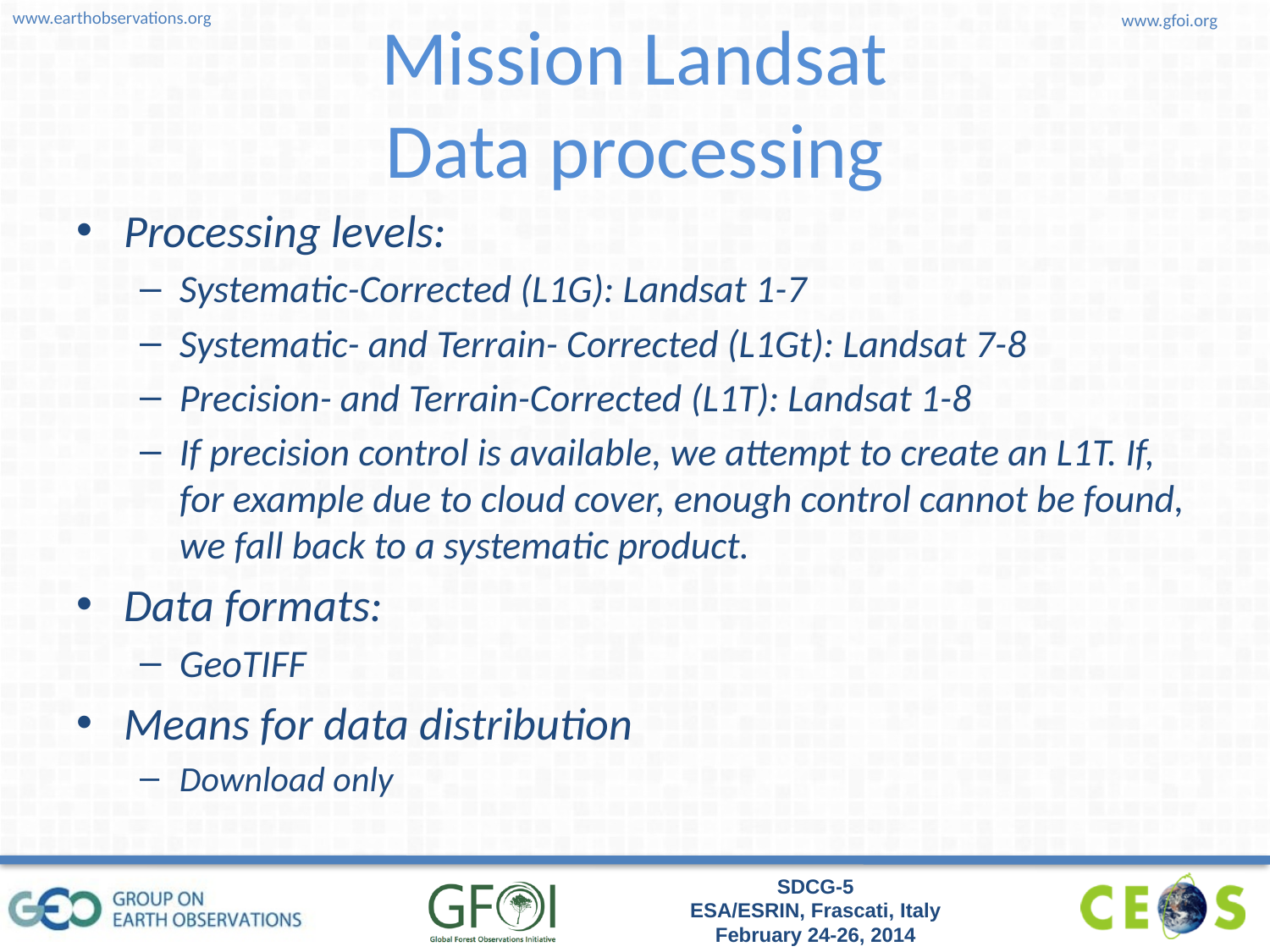

# Mission Landsat Data processing
Processing levels:
Systematic-Corrected (L1G): Landsat 1-7
Systematic- and Terrain- Corrected (L1Gt): Landsat 7-8
Precision- and Terrain-Corrected (L1T): Landsat 1-8
If precision control is available, we attempt to create an L1T. If, for example due to cloud cover, enough control cannot be found, we fall back to a systematic product.
Data formats:
GeoTIFF
Means for data distribution
Download only